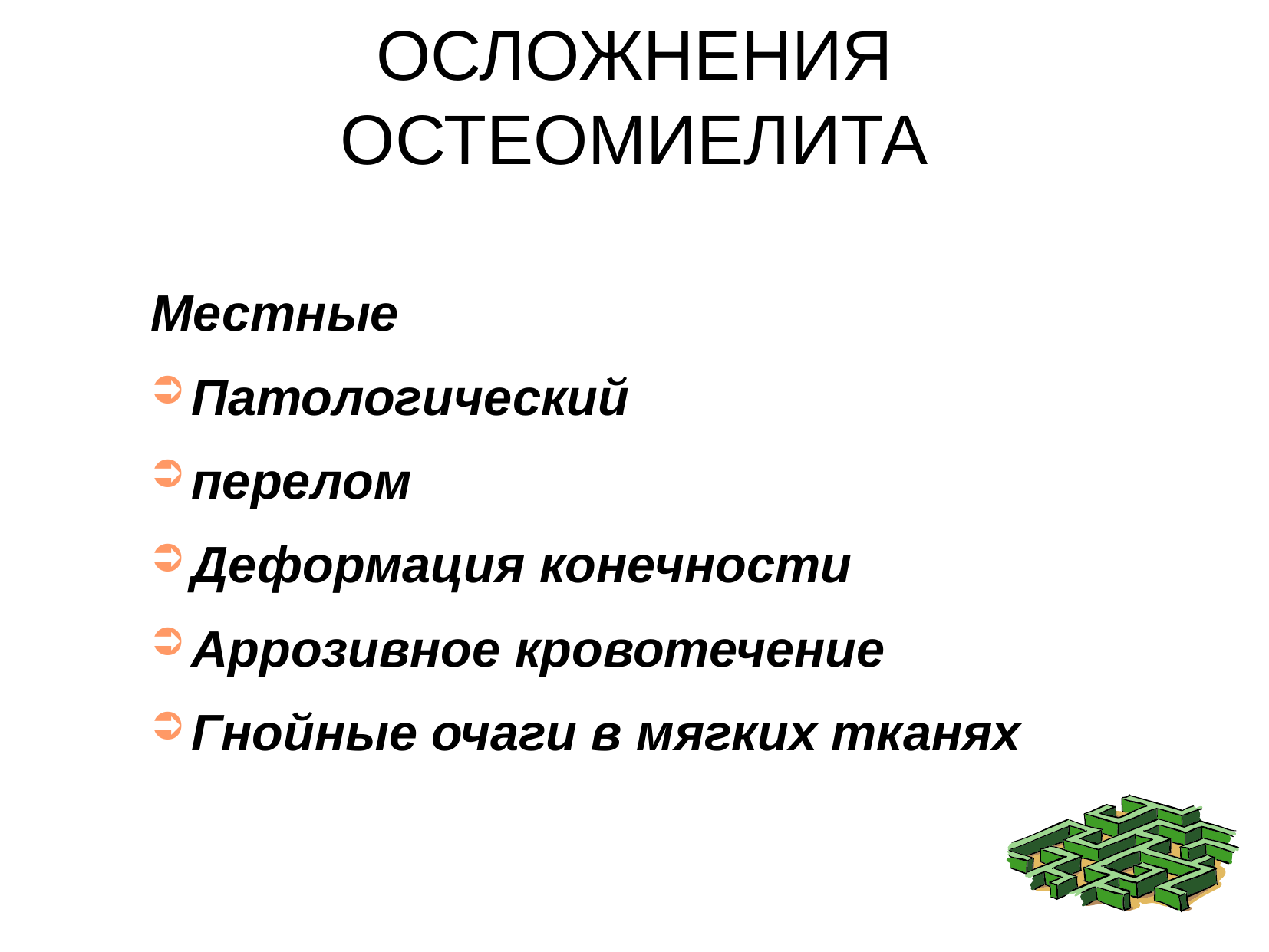

ОСЛОЖНЕНИЯ ОСТЕОМИЕЛИТА
Местные
Патологический
перелом
Деформация конечности
Аррозивное кровотечение
Гнойные очаги в мягких тканях